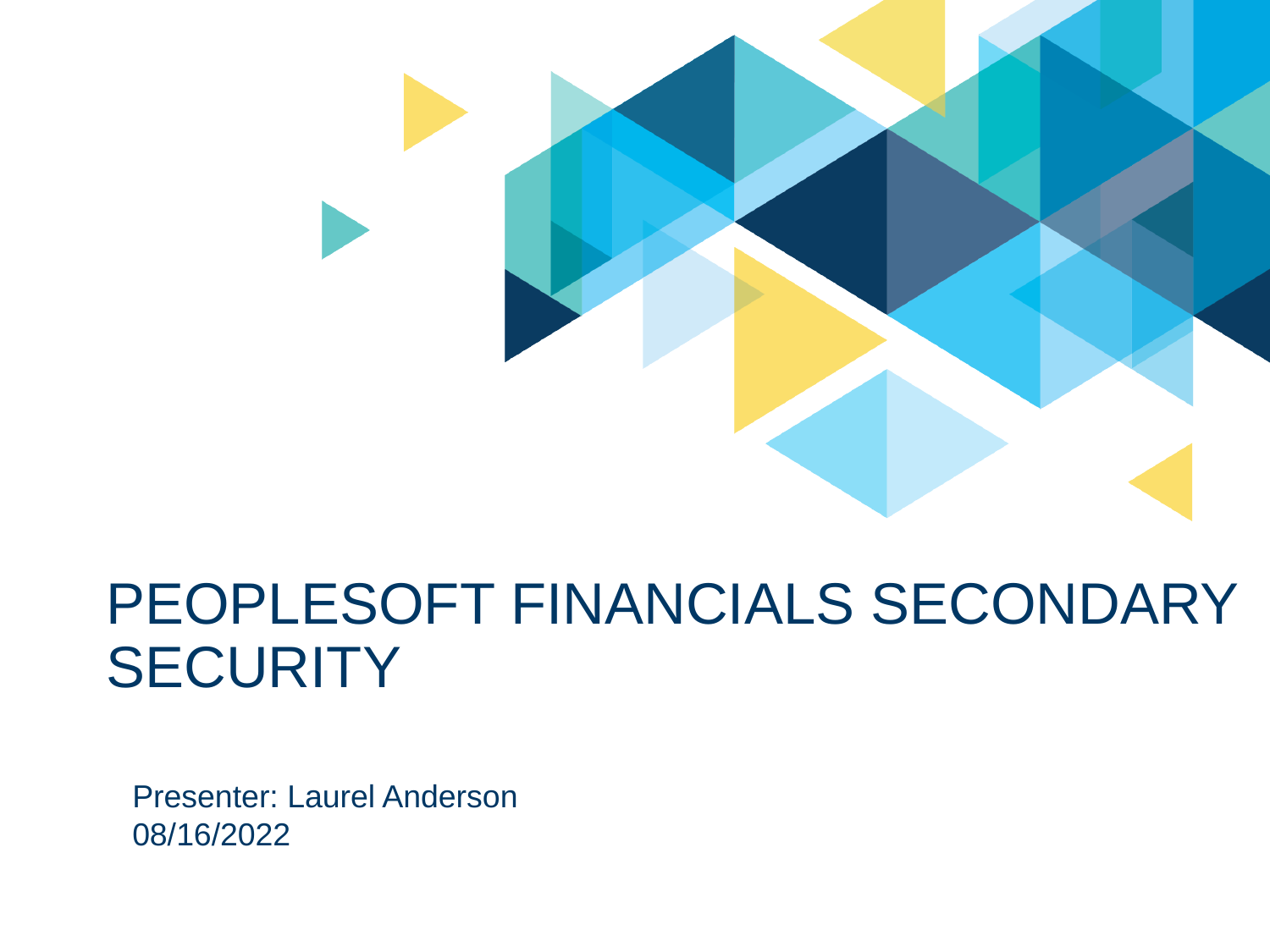

# PeopleSoft Financials SECONDARY Security
Presenter: Laurel Anderson
08/16/2022